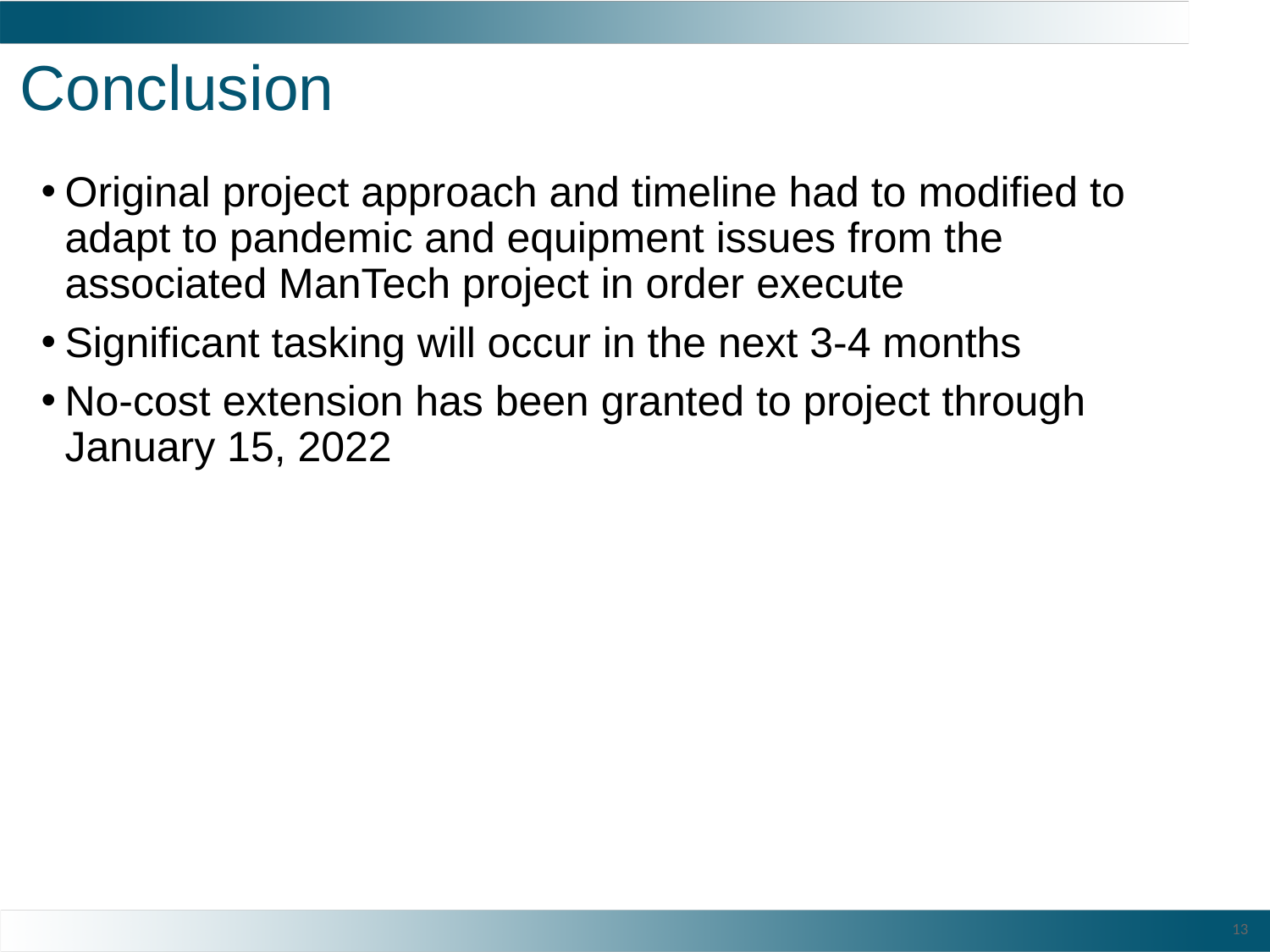

# Conclusion
Original project approach and timeline had to modified to adapt to pandemic and equipment issues from the associated ManTech project in order execute
Significant tasking will occur in the next 3-4 months
No-cost extension has been granted to project through January 15, 2022

13